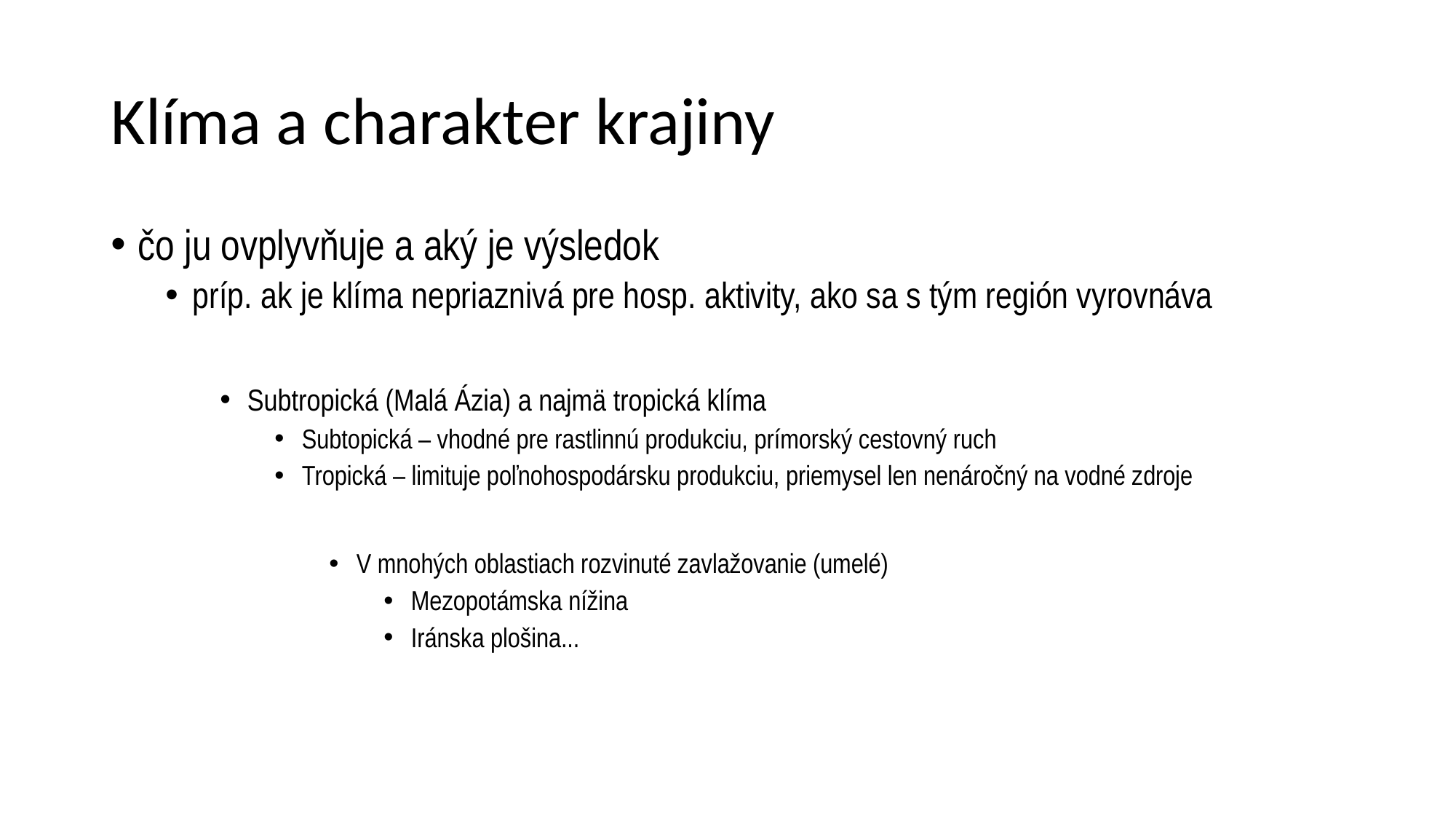

# Klíma a charakter krajiny
čo ju ovplyvňuje a aký je výsledok
príp. ak je klíma nepriaznivá pre hosp. aktivity, ako sa s tým región vyrovnáva

Subtropická (Malá Ázia) a najmä tropická klíma
Subtopická – vhodné pre rastlinnú produkciu, prímorský cestovný ruch
Tropická – limituje poľnohospodársku produkciu, priemysel len nenáročný na vodné zdroje

V mnohých oblastiach rozvinuté zavlažovanie (umelé)
Mezopotámska nížina
Iránska plošina...